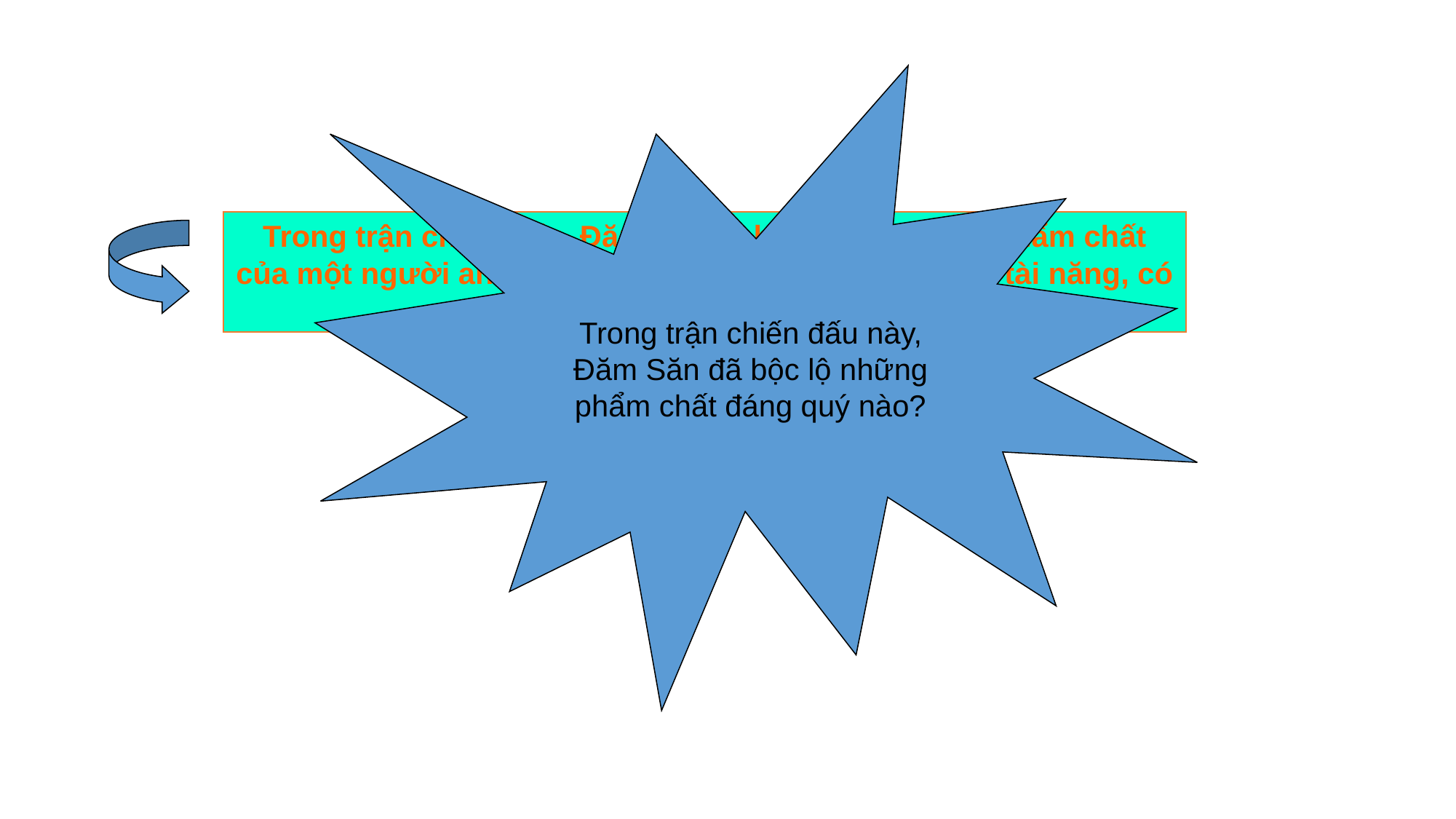

Trong trận chiến đấu này,
Đăm Săn đã bộc lộ những
phẩm chất đáng quý nào?
Trong trận chiến đấu, Đăn Săn đã bộc lộ rõ những phẩm chất của một người anh hùng: Trọng danh dự, dũng cảm, tài năng, có tinh thần cộng đồng.